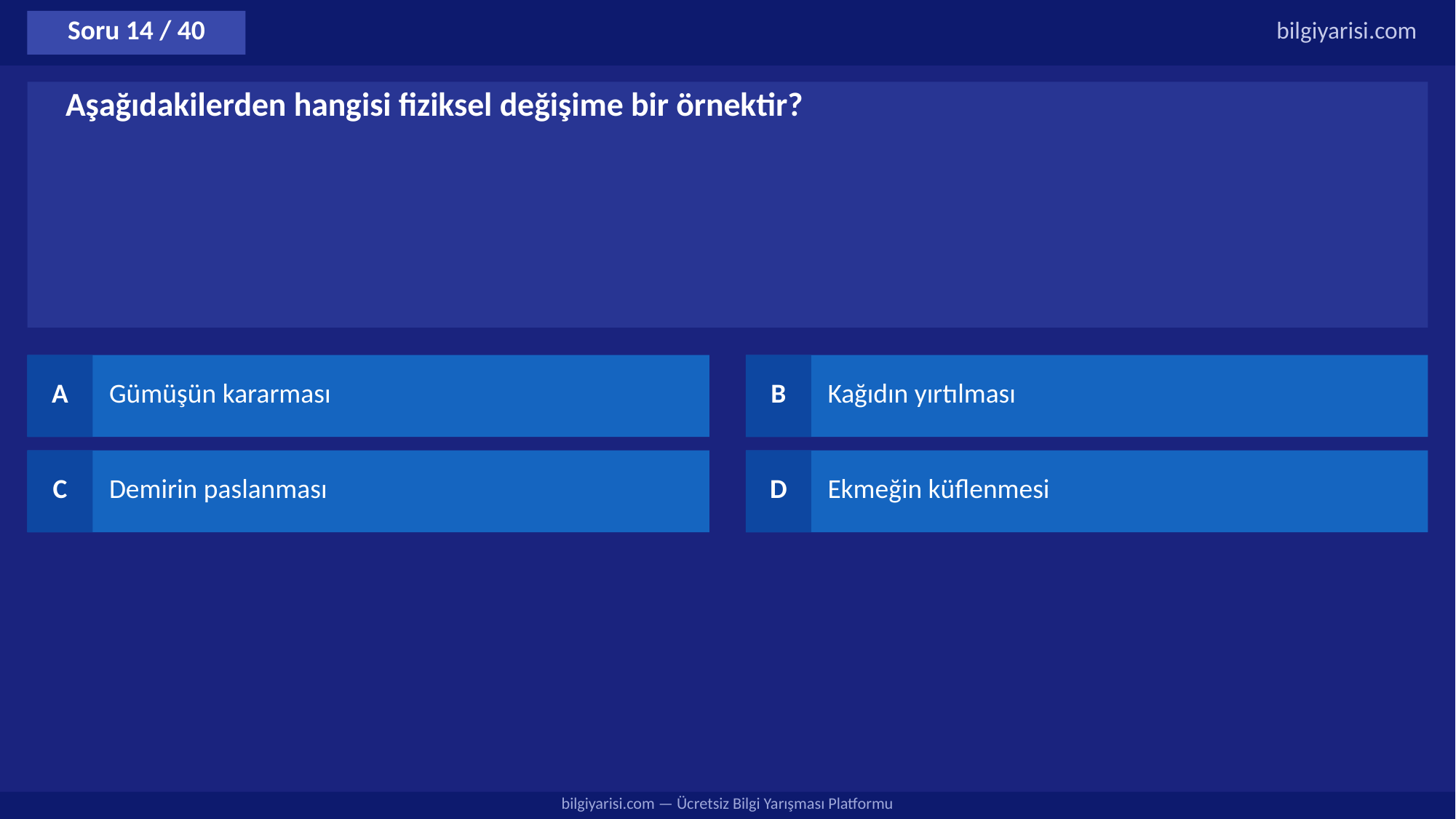

Soru 14 / 40
bilgiyarisi.com

Aşağıdakilerden hangisi fiziksel değişime bir örnektir?

A
Gümüşün kararması

B
Kağıdın yırtılması

C
Demirin paslanması

D
Ekmeğin küflenmesi
bilgiyarisi.com — Ücretsiz Bilgi Yarışması Platformu